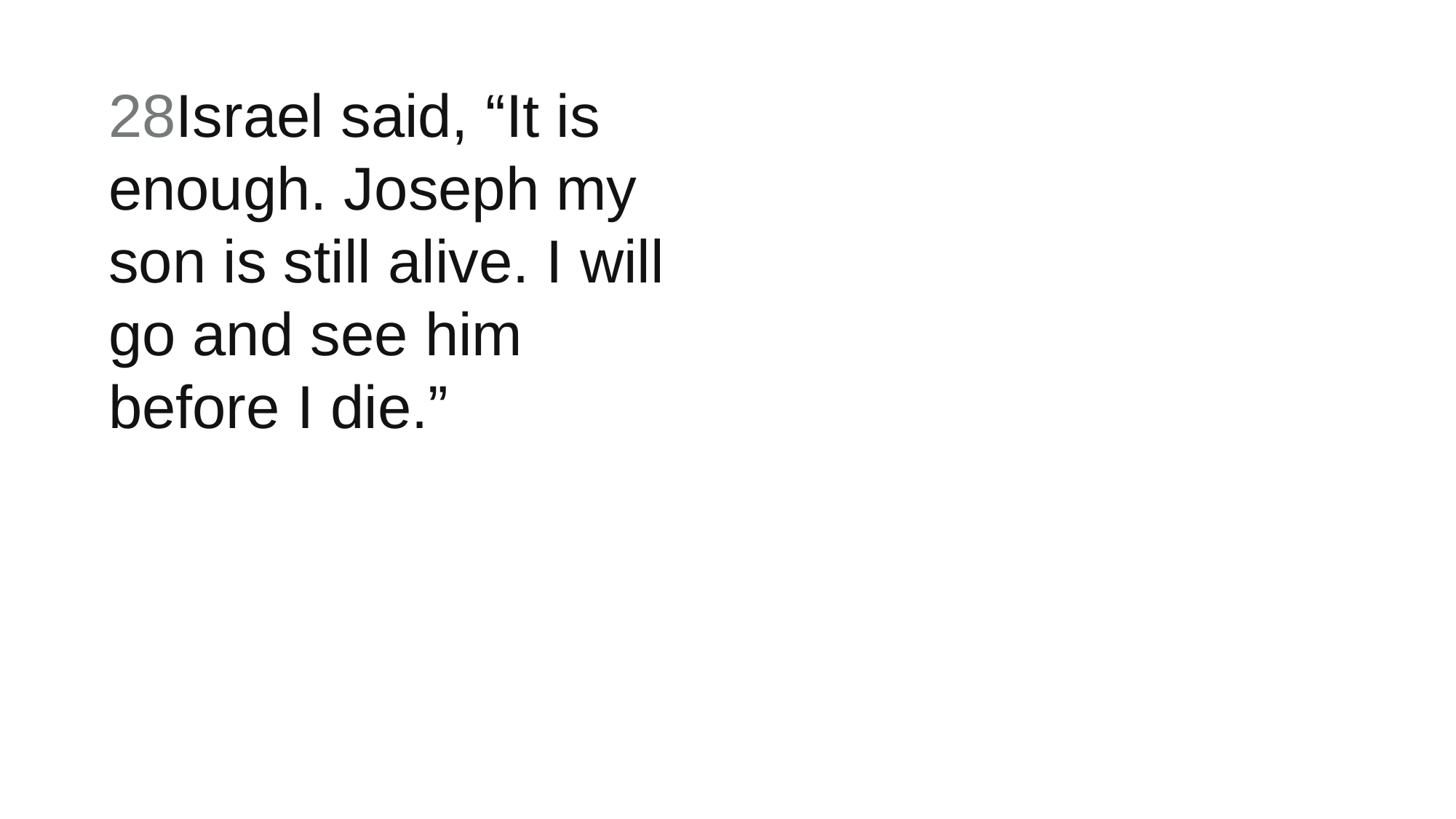

28Israel said, “It is enough. Joseph my son is still alive. I will go and see him before I die.”